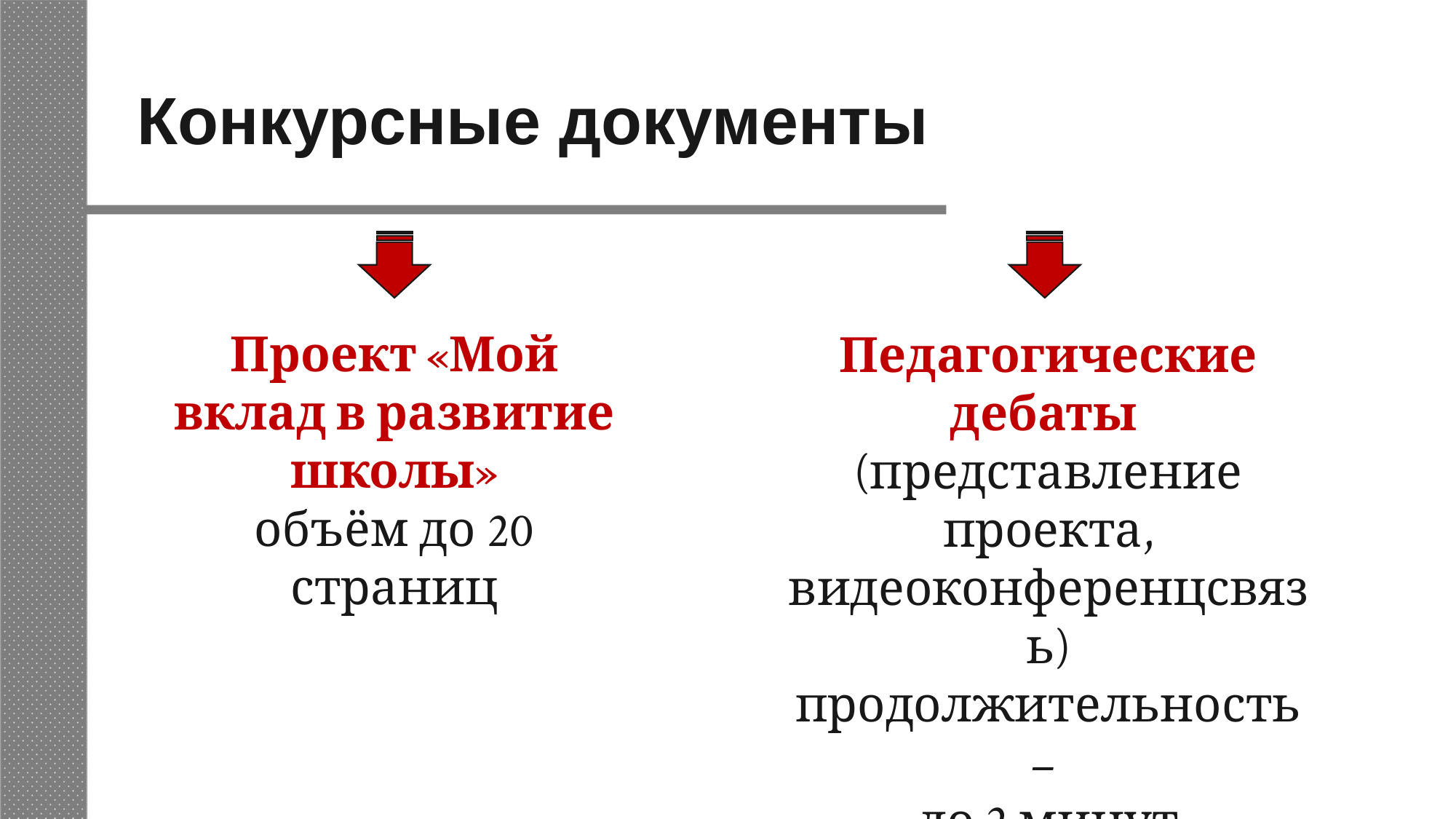

# Конкурсные документы

Проект «Мой вклад в развитие школы»
объём до 20 страниц
Педагогические дебаты
(представление проекта, видеоконференцсвязь)
продолжительность –
до 2 минут